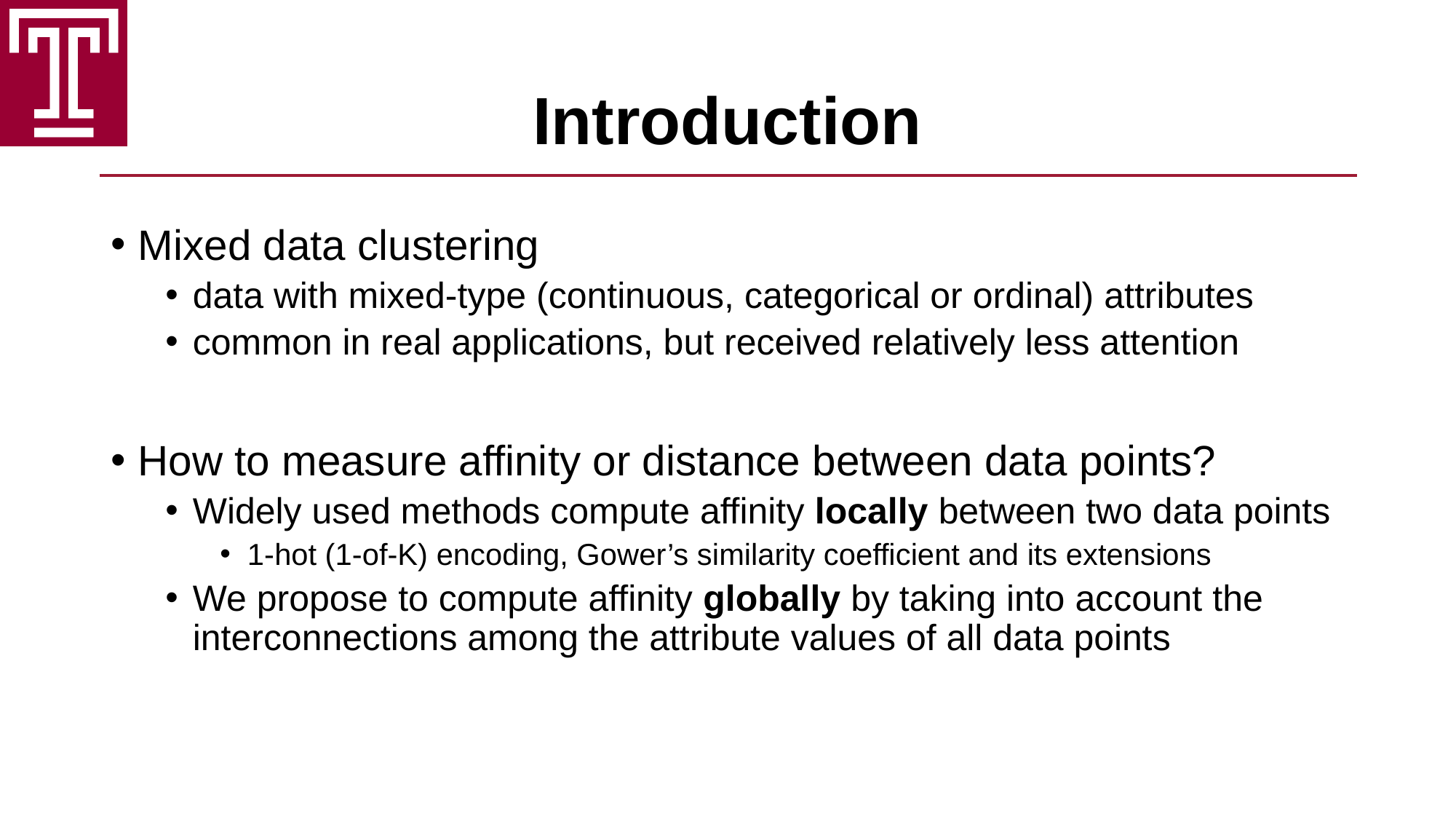

# Introduction
Mixed data clustering
data with mixed-type (continuous, categorical or ordinal) attributes
common in real applications, but received relatively less attention

How to measure affinity or distance between data points?
Widely used methods compute affinity locally between two data points
1-hot (1-of-K) encoding, Gower’s similarity coefficient and its extensions
We propose to compute affinity globally by taking into account the interconnections among the attribute values of all data points